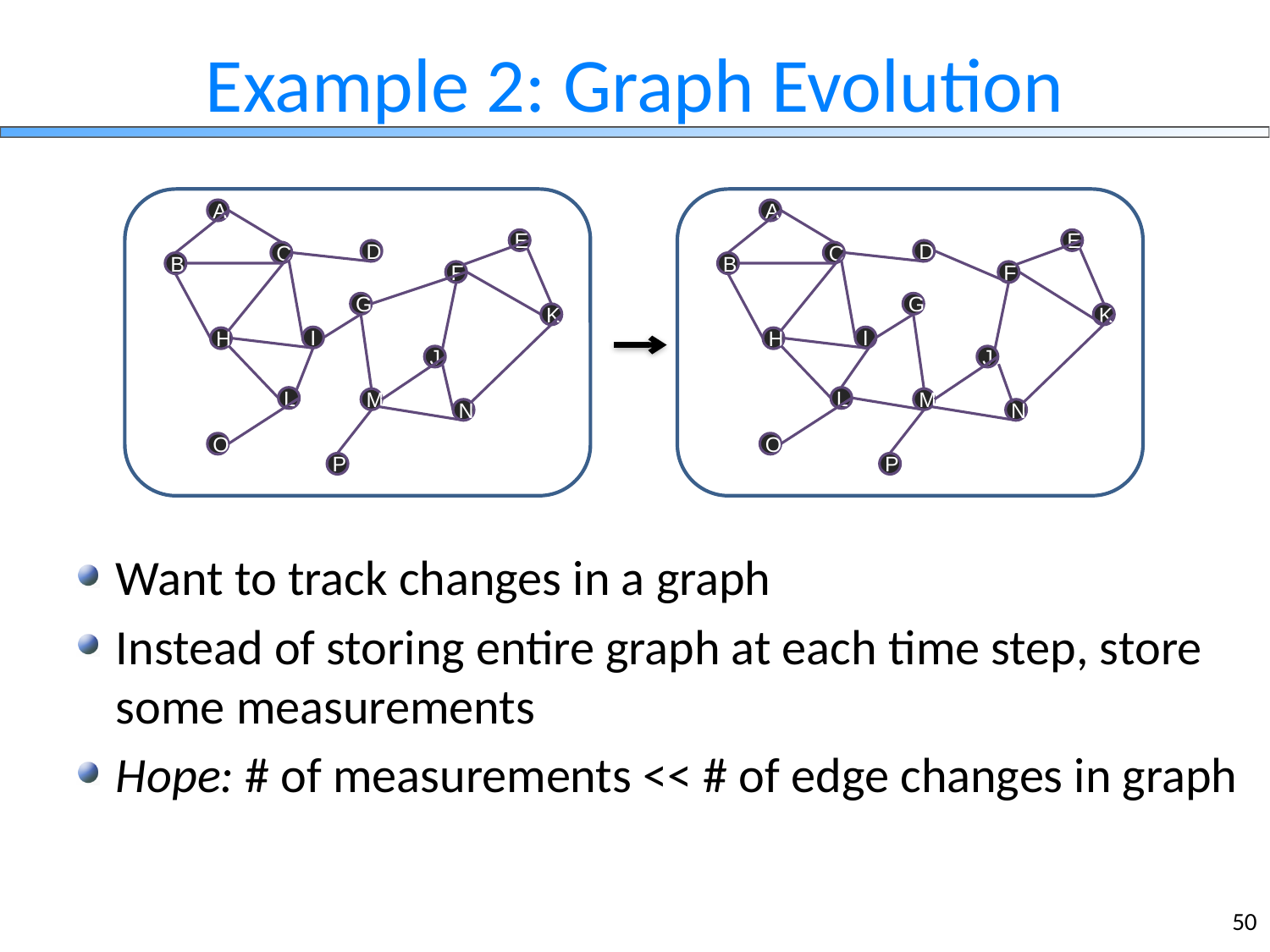

# Example 2: Graph Evolution

A
A
E
E
D
D
C
C
B
B
F
F
G
G
K
K
I
I
H
H
J
J
L
L
M
M
N
N
O
O
P
P
Want to track changes in a graph
Instead of storing entire graph at each time step, store some measurements
Hope: # of measurements << # of edge changes in graph

50